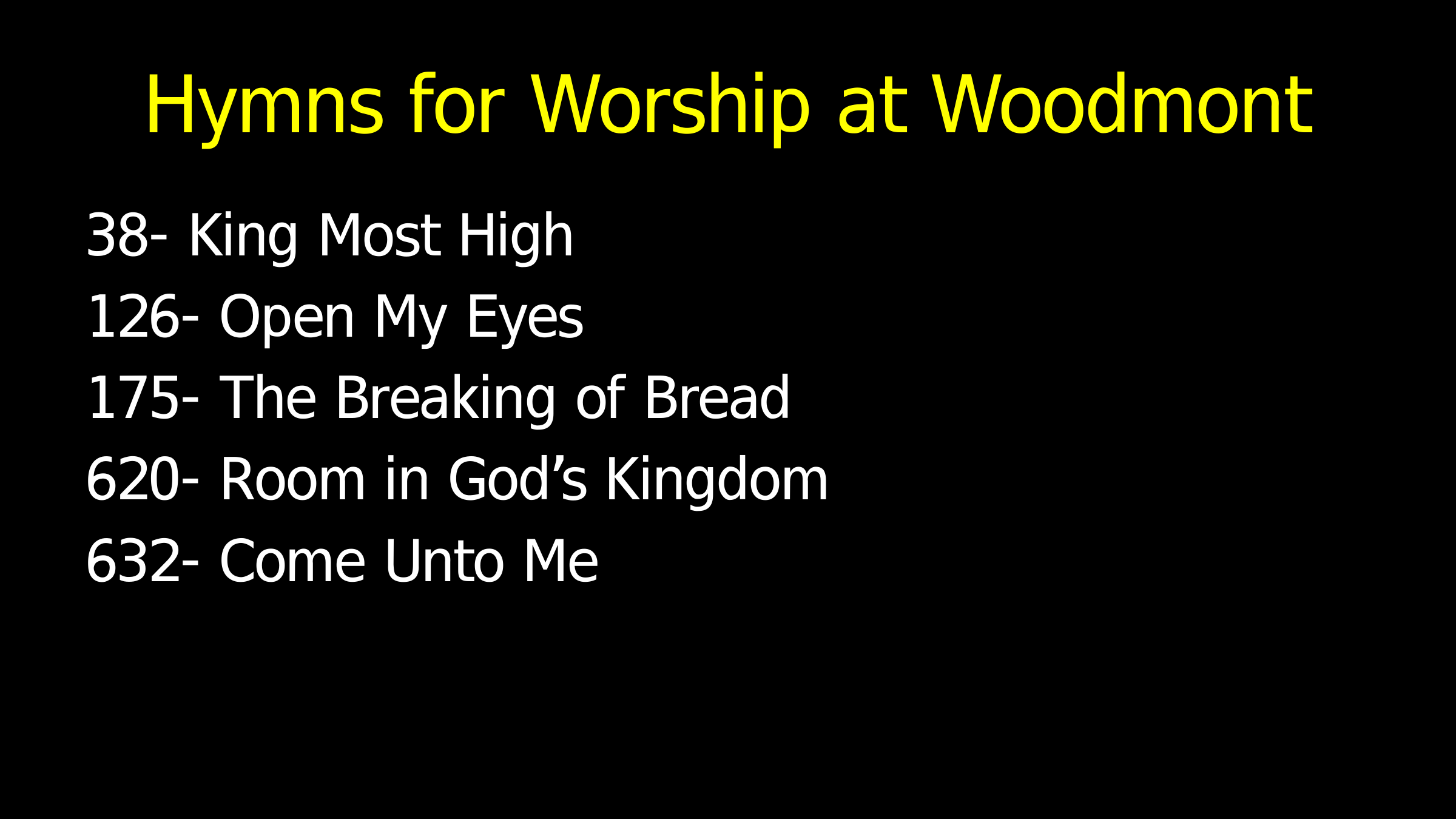

# Hymns for Worship at Woodmont
38- King Most High
126- Open My Eyes
175- The Breaking of Bread
620- Room in God’s Kingdom
632- Come Unto Me